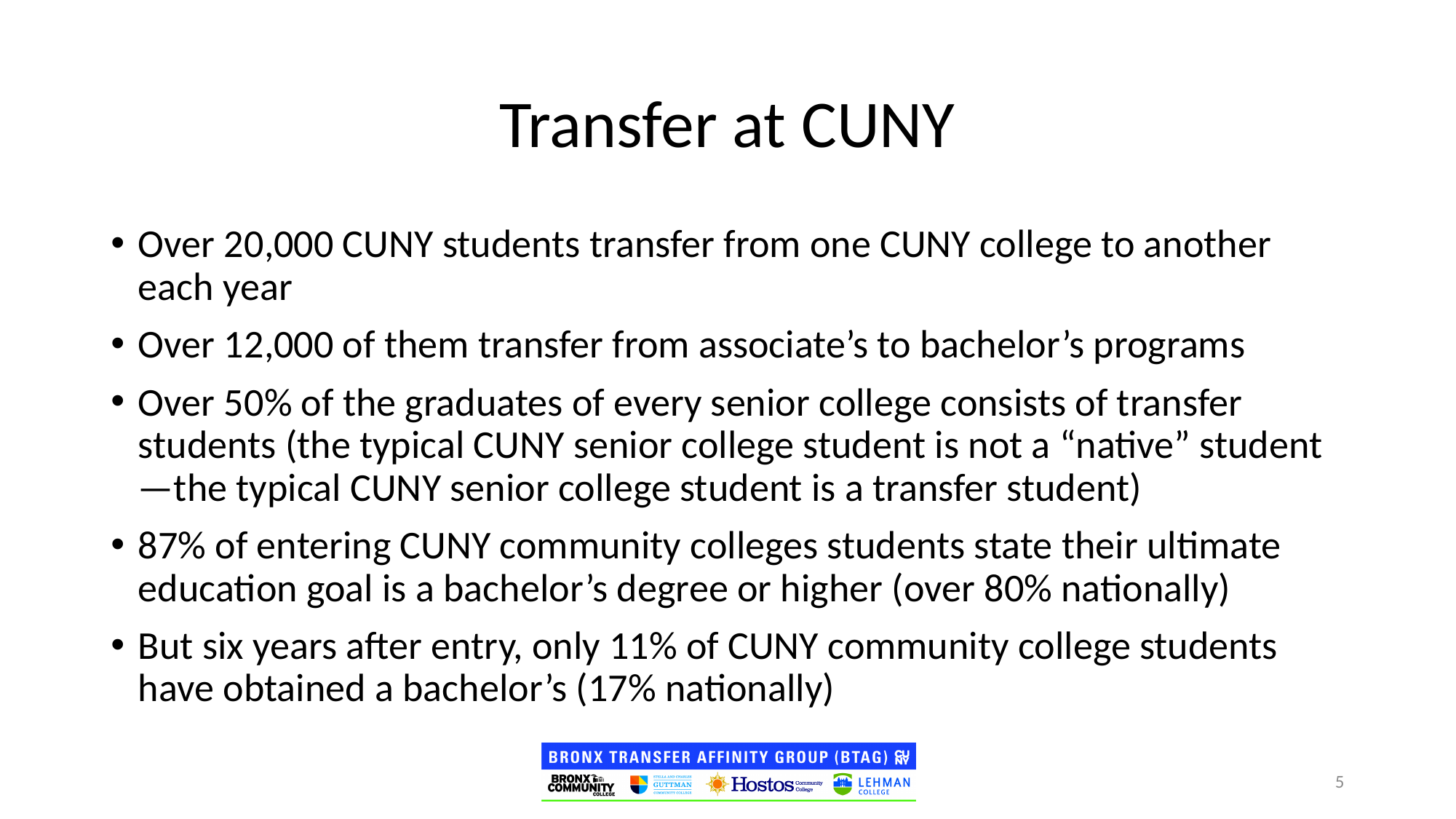

Transfer at CUNY
Over 20,000 CUNY students transfer from one CUNY college to another each year
Over 12,000 of them transfer from associate’s to bachelor’s programs
Over 50% of the graduates of every senior college consists of transfer students (the typical CUNY senior college student is not a “native” student—the typical CUNY senior college student is a transfer student)
87% of entering CUNY community colleges students state their ultimate education goal is a bachelor’s degree or higher (over 80% nationally)
But six years after entry, only 11% of CUNY community college students have obtained a bachelor’s (17% nationally)
5